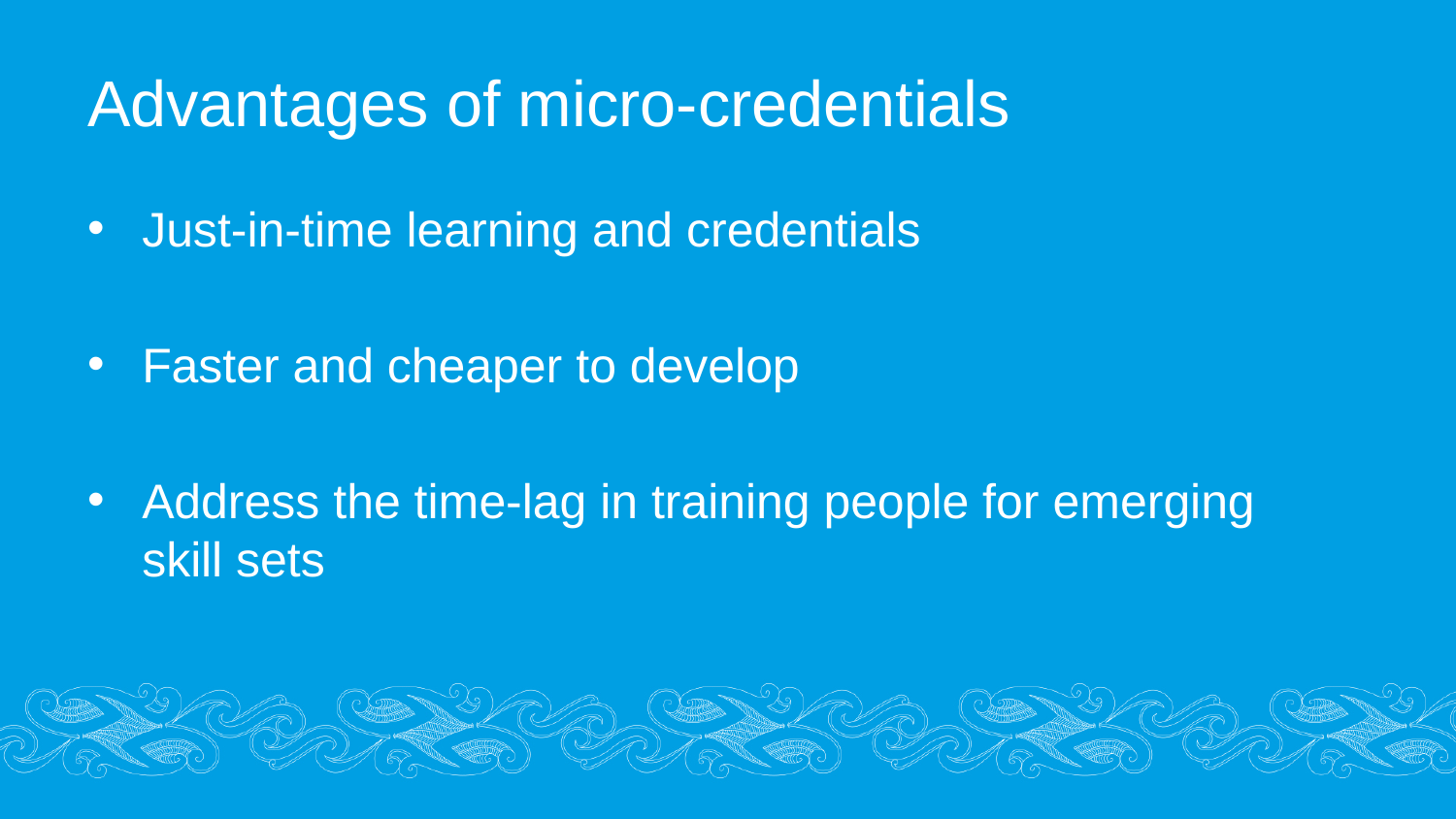

# Advantages of micro-credentials
Just-in-time learning and credentials

Faster and cheaper to develop

Address the time-lag in training people for emerging skill sets